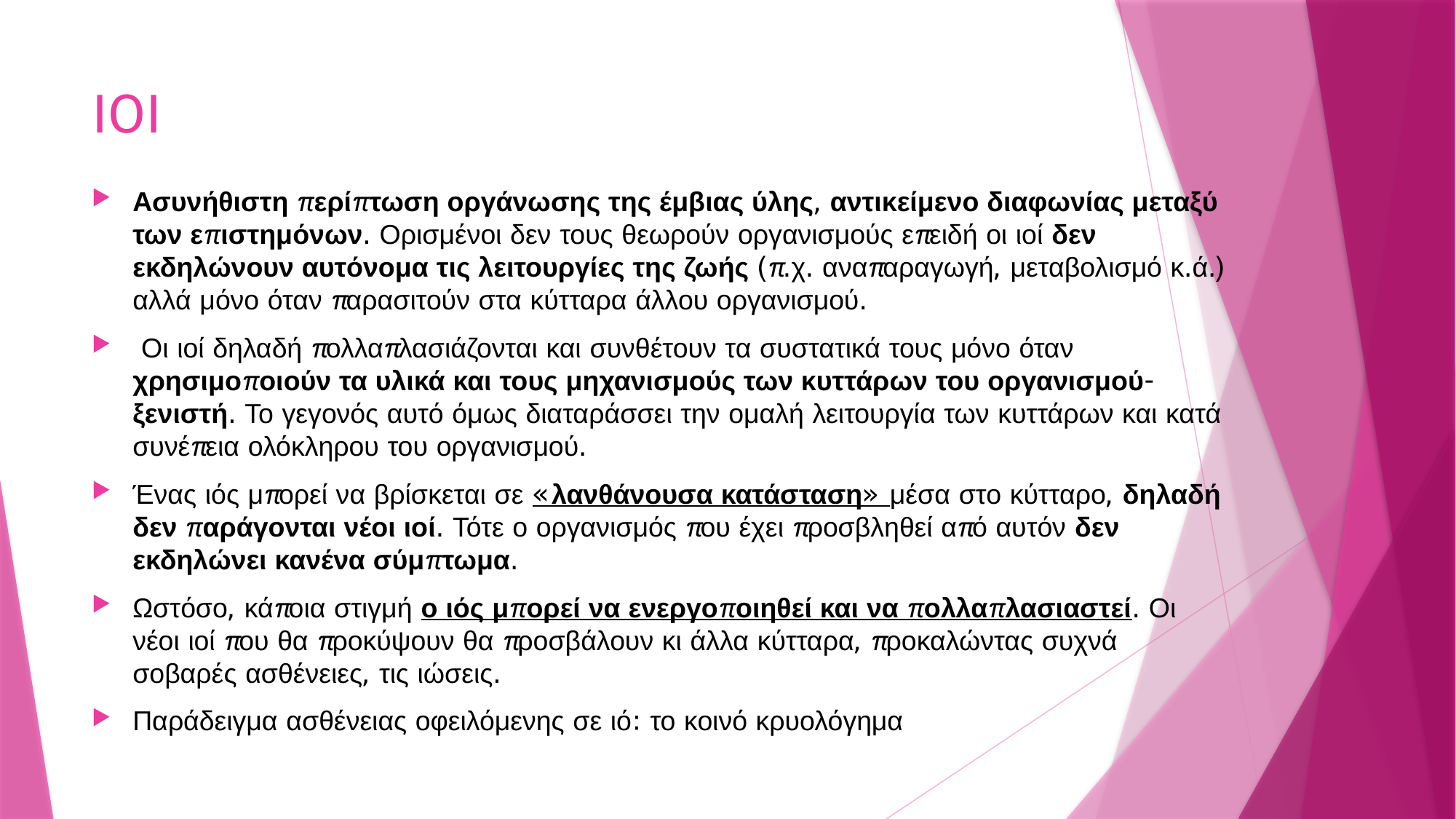

# ΙΟΙ
Ασυνήθιστη περίπτωση οργάνωσης της έμβιας ύλης, αντικείμενο διαφωνίας μεταξύ των επιστημόνων. Ορισμένοι δεν τους θεωρούν οργανισμούς επειδή οι ιοί δεν εκδηλώνουν αυτόνομα τις λειτουργίες της ζωής (π.χ. αναπαραγωγή, μεταβολισμό κ.ά.) αλλά μόνο όταν παρασιτούν στα κύτταρα άλλου οργανισμού.
 Οι ιοί δηλαδή πολλαπλασιάζονται και συνθέτουν τα συστατικά τους μόνο όταν χρησιμοποιούν τα υλικά και τους μηχανισμούς των κυττάρων του οργανισμού-ξενιστή. Το γεγονός αυτό όμως διαταράσσει την ομαλή λειτουργία των κυττάρων και κατά συνέπεια ολόκληρου του οργανισμού.
Ένας ιός μπορεί να βρίσκεται σε «λανθάνουσα κατάσταση» μέσα στο κύτταρο, δηλαδή δεν παράγονται νέοι ιοί. Τότε ο οργανισμός που έχει προσβληθεί από αυτόν δεν εκδηλώνει κανένα σύμπτωμα.
Ωστόσο, κάποια στιγμή ο ιός μπορεί να ενεργοποιηθεί και να πολλαπλασιαστεί. Οι νέοι ιοί που θα προκύψουν θα προσβάλουν κι άλλα κύτταρα, προκαλώντας συχνά σοβαρές ασθένειες, τις ιώσεις.
Παράδειγμα ασθένειας οφειλόμενης σε ιό: το κοινό κρυολόγημα